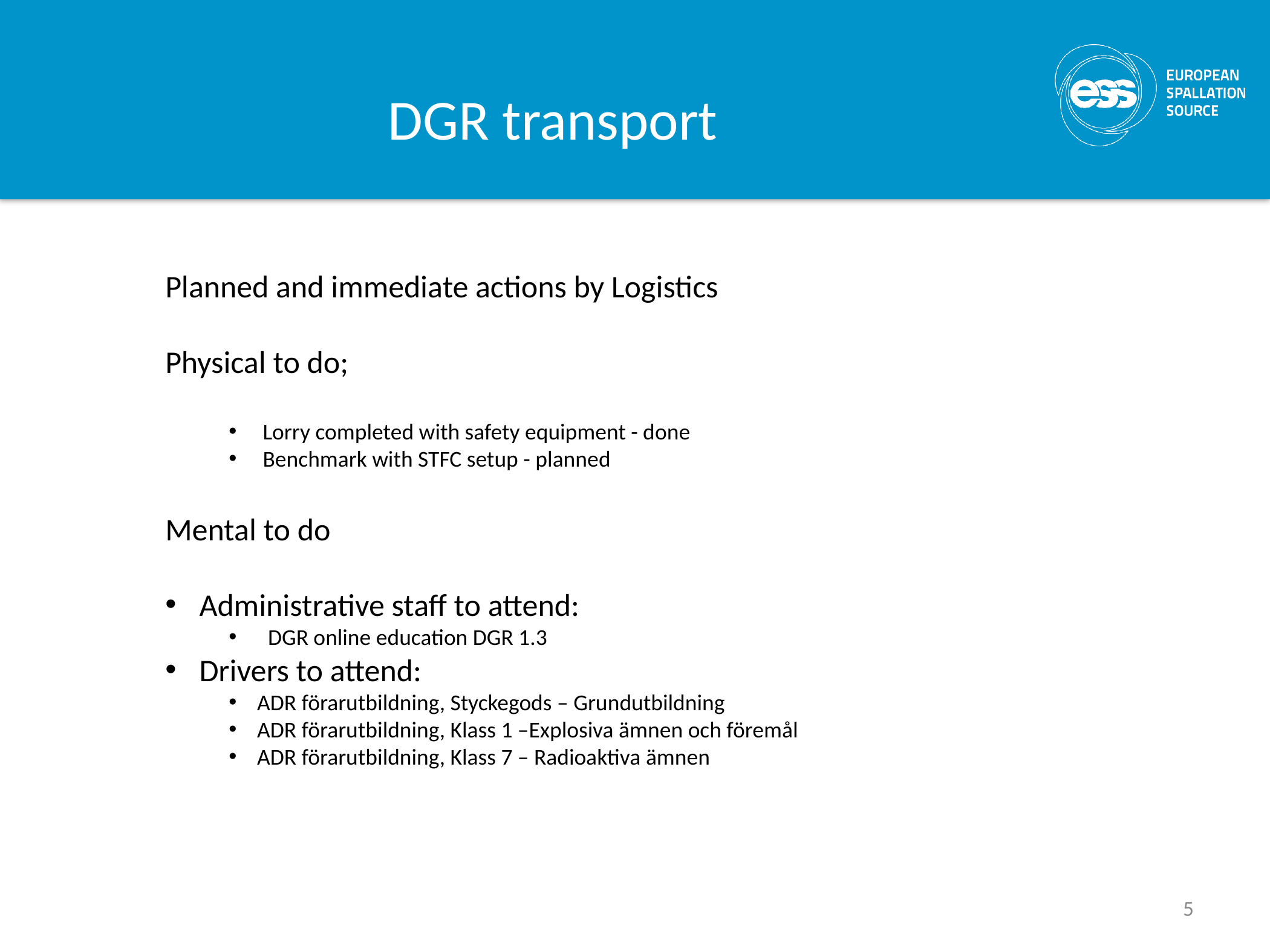

# DGR transport
Planned and immediate actions by Logistics

Physical to do;

Lorry completed with safety equipment - done
Benchmark with STFC setup - planned

Mental to do

Administrative staff to attend:
 DGR online education DGR 1.3
Drivers to attend:
ADR förarutbildning, Styckegods – Grundutbildning
ADR förarutbildning, Klass 1 –Explosiva ämnen och föremål
ADR förarutbildning, Klass 7 – Radioaktiva ämnen

5